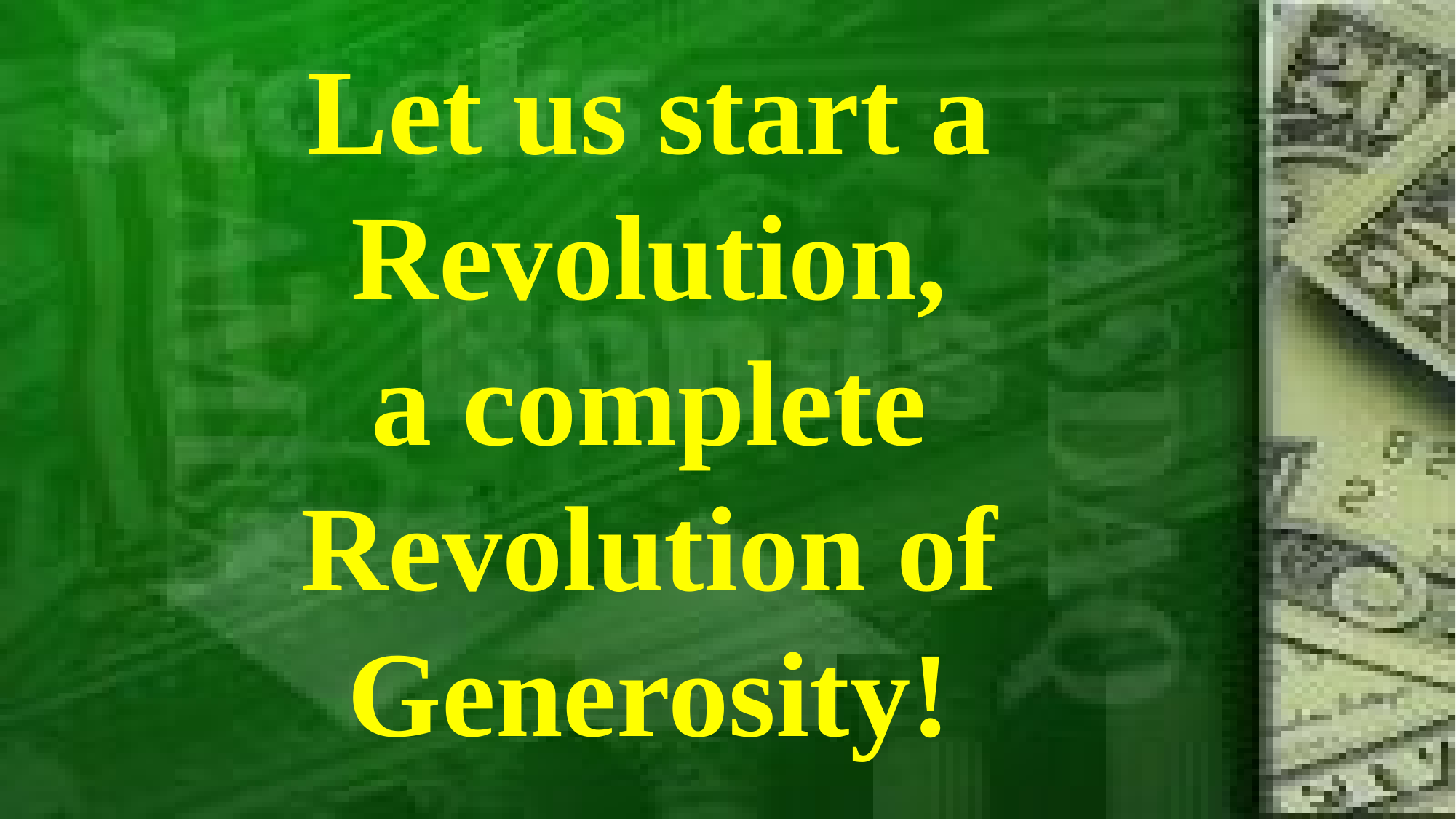

Let us start a Revolution,
a complete Revolution of Generosity!